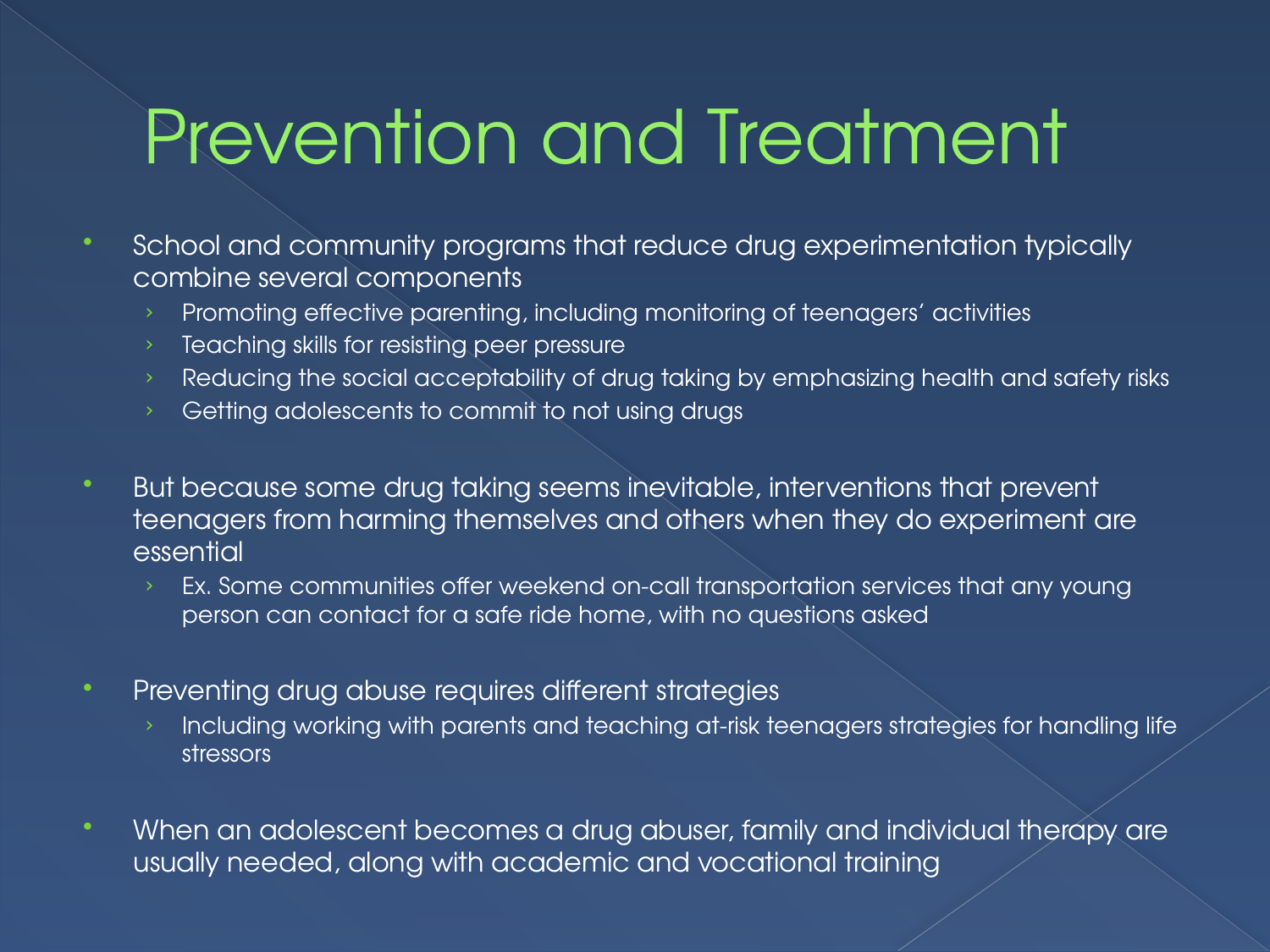

# Prevention and Treatment
School and community programs that reduce drug experimentation typically combine several components
Promoting effective parenting, including monitoring of teenagers’ activities
Teaching skills for resisting peer pressure
Reducing the social acceptability of drug taking by emphasizing health and safety risks
Getting adolescents to commit to not using drugs

But because some drug taking seems inevitable, interventions that prevent teenagers from harming themselves and others when they do experiment are essential
Ex. Some communities offer weekend on-call transportation services that any young person can contact for a safe ride home, with no questions asked

Preventing drug abuse requires different strategies
Including working with parents and teaching at-risk teenagers strategies for handling life stressors

When an adolescent becomes a drug abuser, family and individual therapy are usually needed, along with academic and vocational training